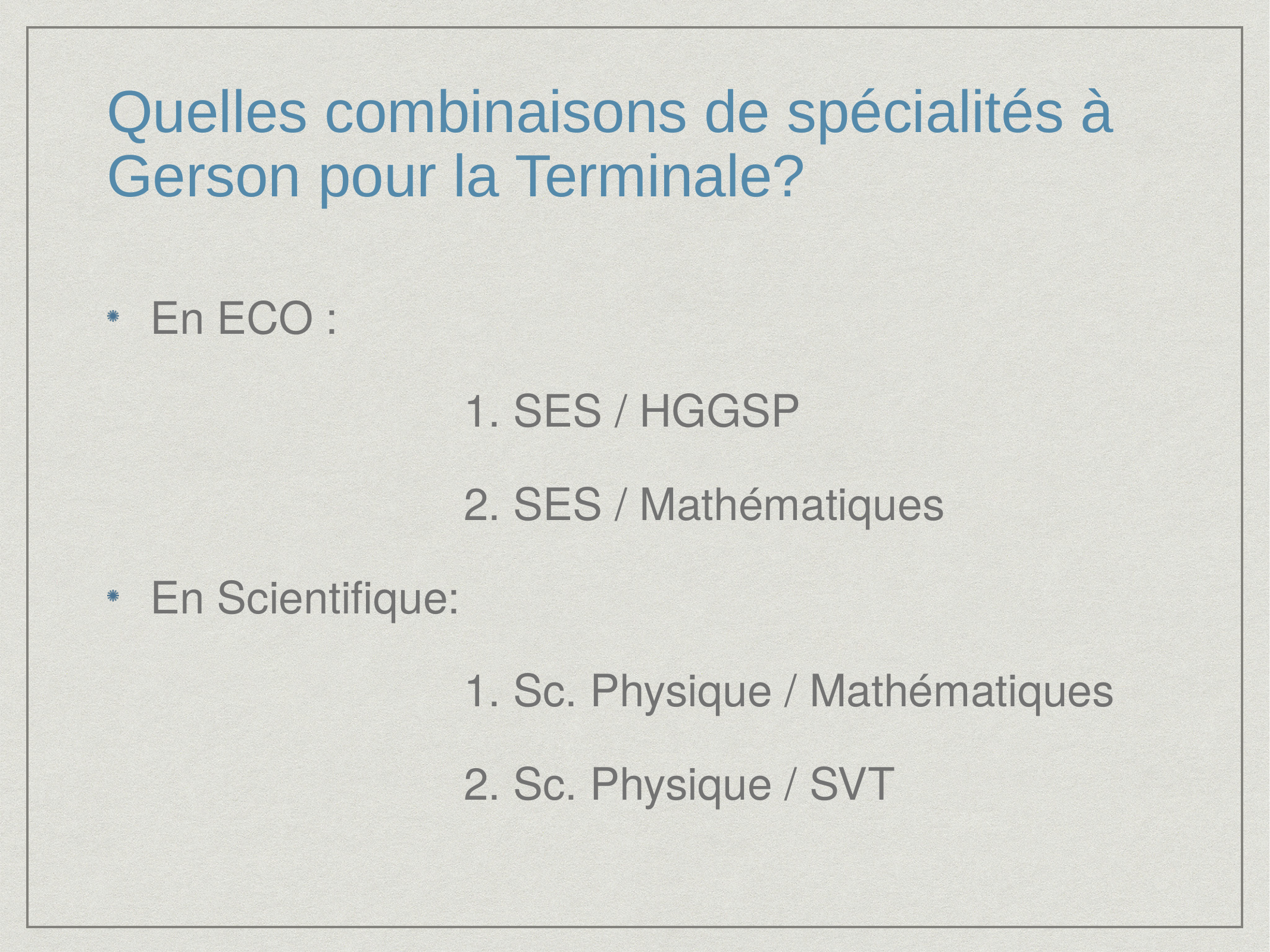

# Quelles combinaisons de spécialités à Gerson pour la Terminale?
En ECO :
				1. SES / HGGSP
				2. SES / Mathématiques
En Scientifique:
				1. Sc. Physique / Mathématiques
				2. Sc. Physique / SVT